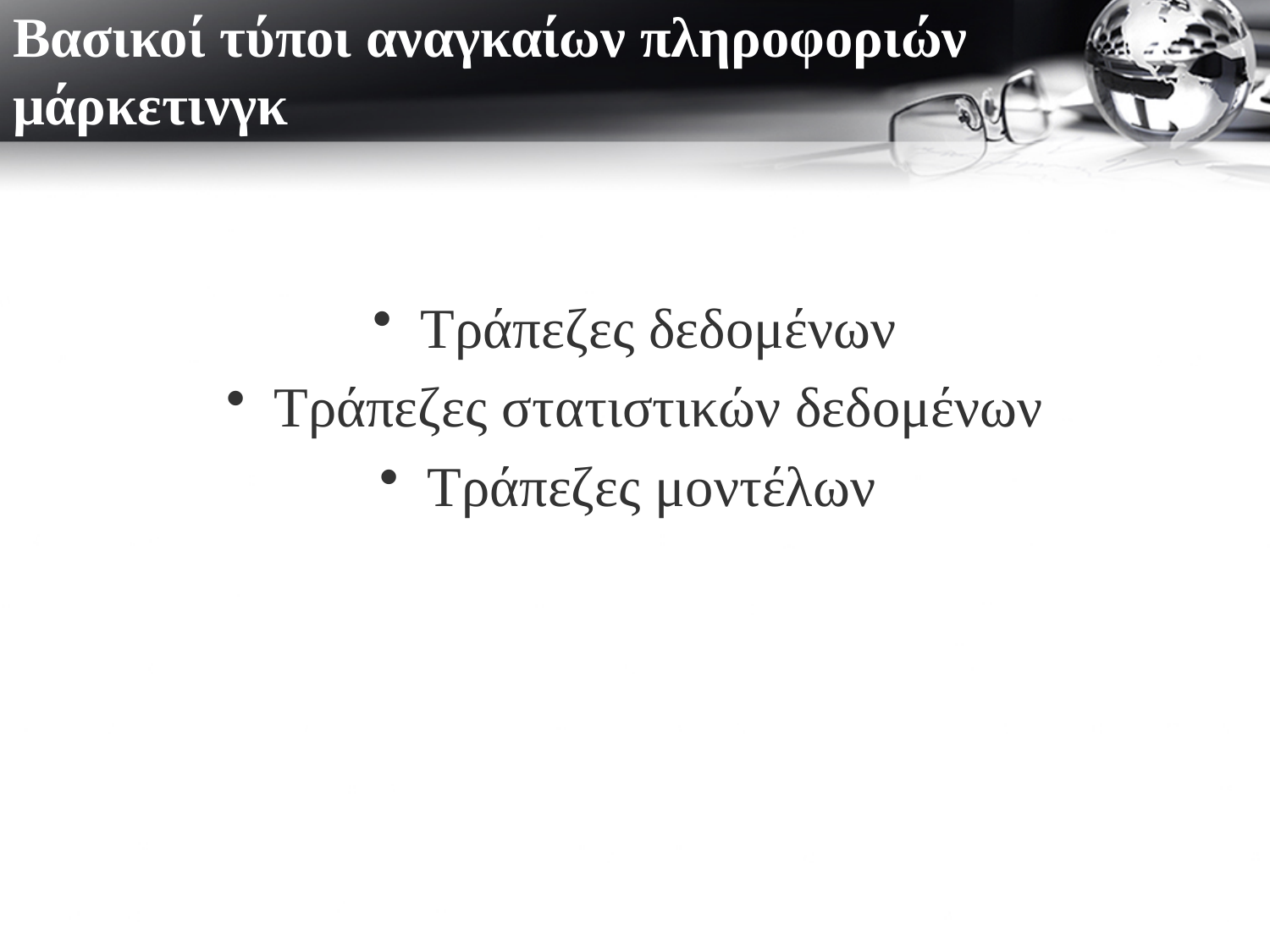

# Βασικοί τύποι αναγκαίων πληροφοριών μάρκετινγκ
Τράπεζες δεδομένων
Τράπεζες στατιστικών δεδομένων
Τράπεζες μοντέλων